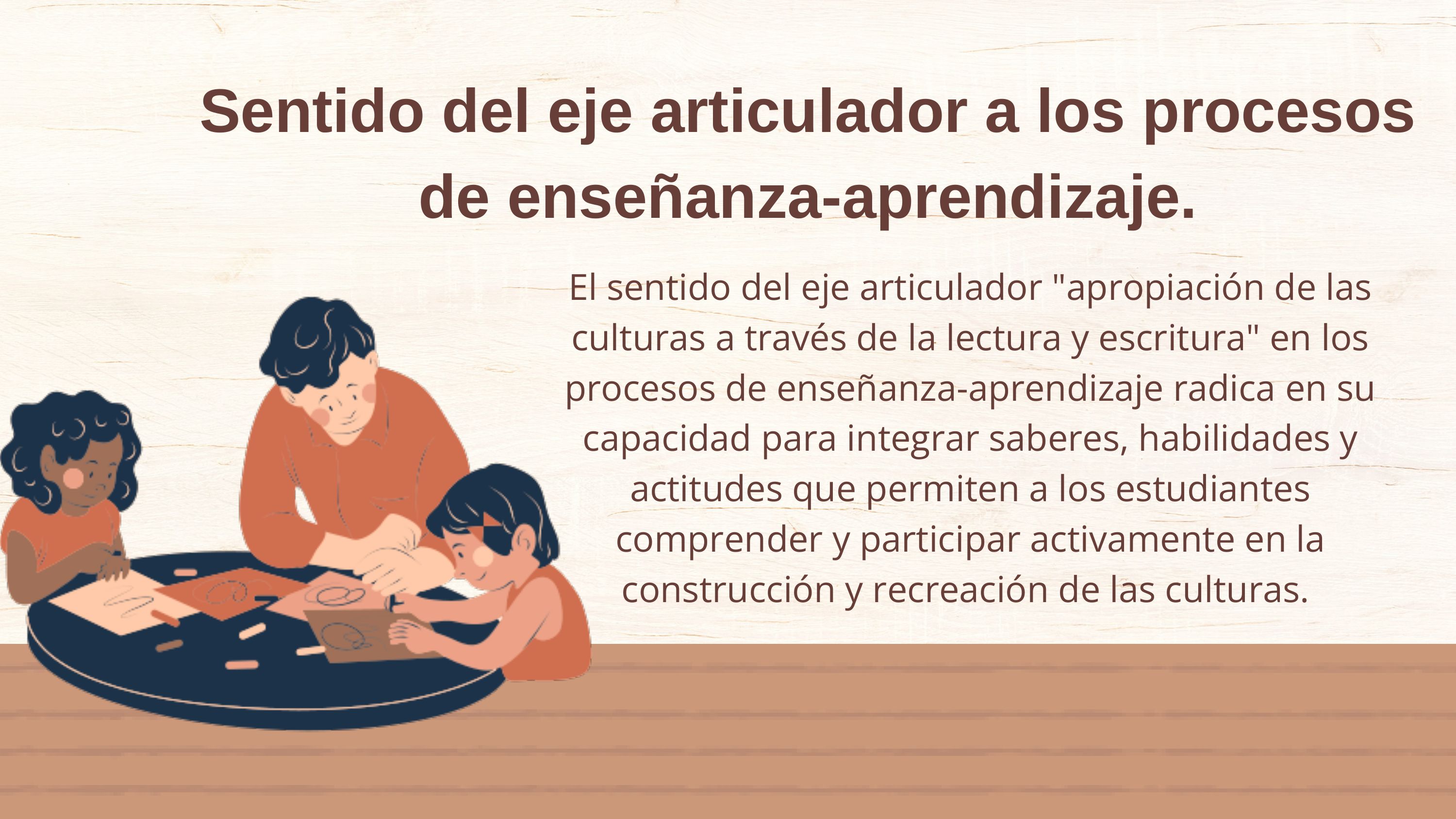

Sentido del eje articulador a los procesos de enseñanza-aprendizaje.
El sentido del eje articulador "apropiación de las culturas a través de la lectura y escritura" en los procesos de enseñanza-aprendizaje radica en su capacidad para integrar saberes, habilidades y actitudes que permiten a los estudiantes comprender y participar activamente en la construcción y recreación de las culturas.